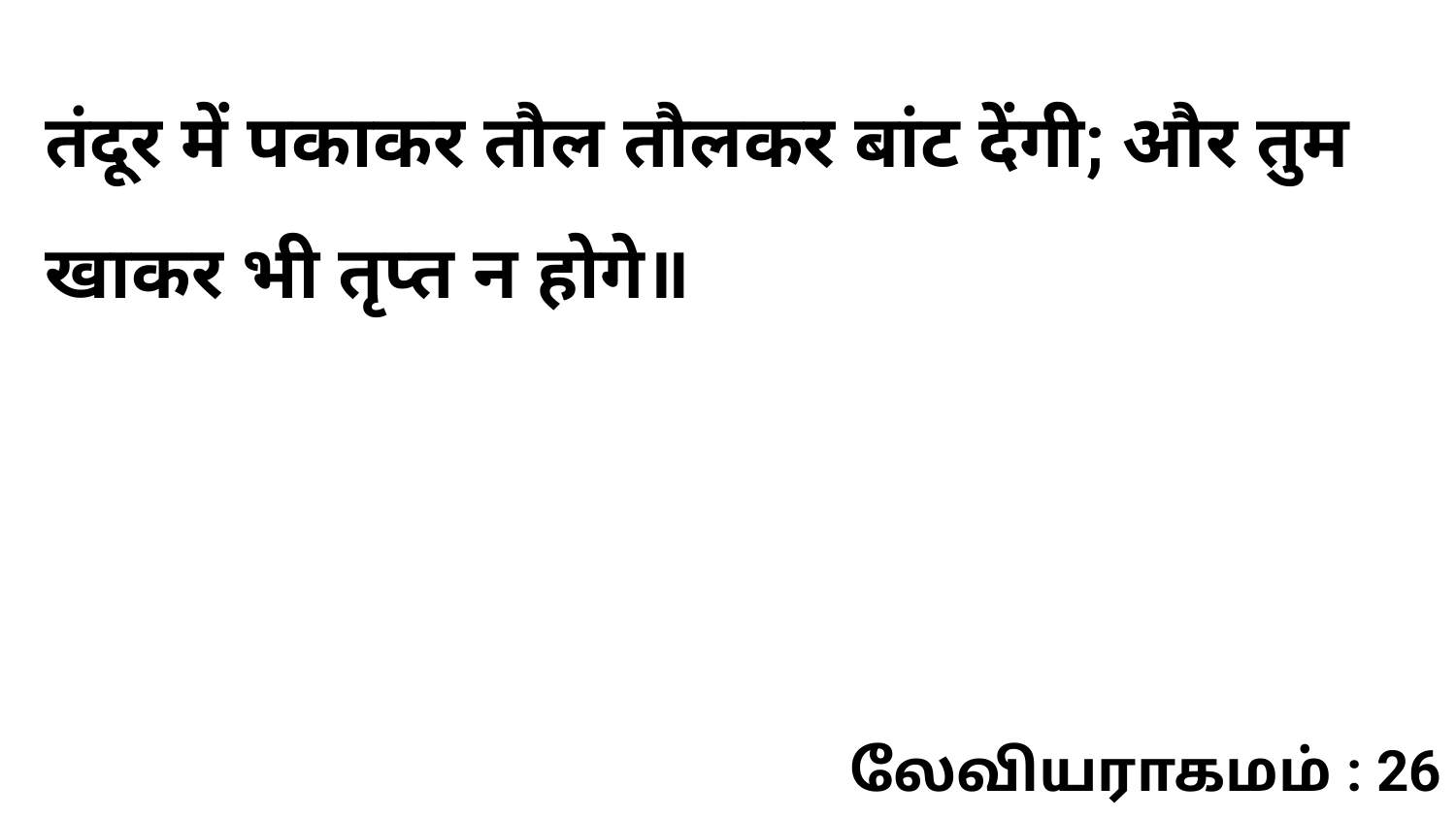

तंदूर में पकाकर तौल तौलकर बांट देंगी; और तुम खाकर भी तृप्त न होगे॥
லேவியராகமம் : 26